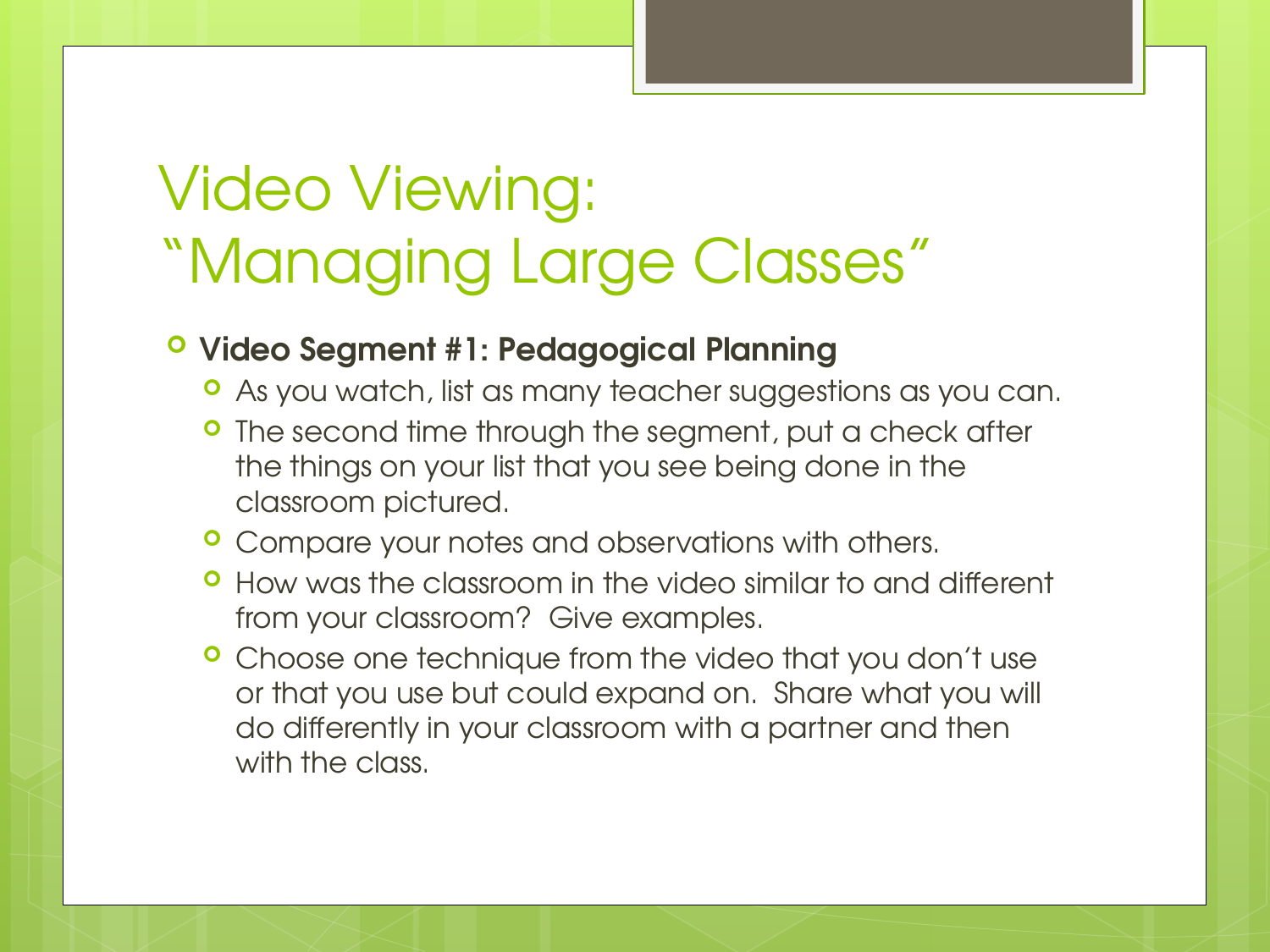

# Video Viewing: “Managing Large Classes”
Video Segment #1: Pedagogical Planning
As you watch, list as many teacher suggestions as you can.
The second time through the segment, put a check after the things on your list that you see being done in the classroom pictured.
Compare your notes and observations with others.
How was the classroom in the video similar to and different from your classroom?  Give examples.
Choose one technique from the video that you don’t use or that you use but could expand on.  Share what you will do differently in your classroom with a partner and then with the class.